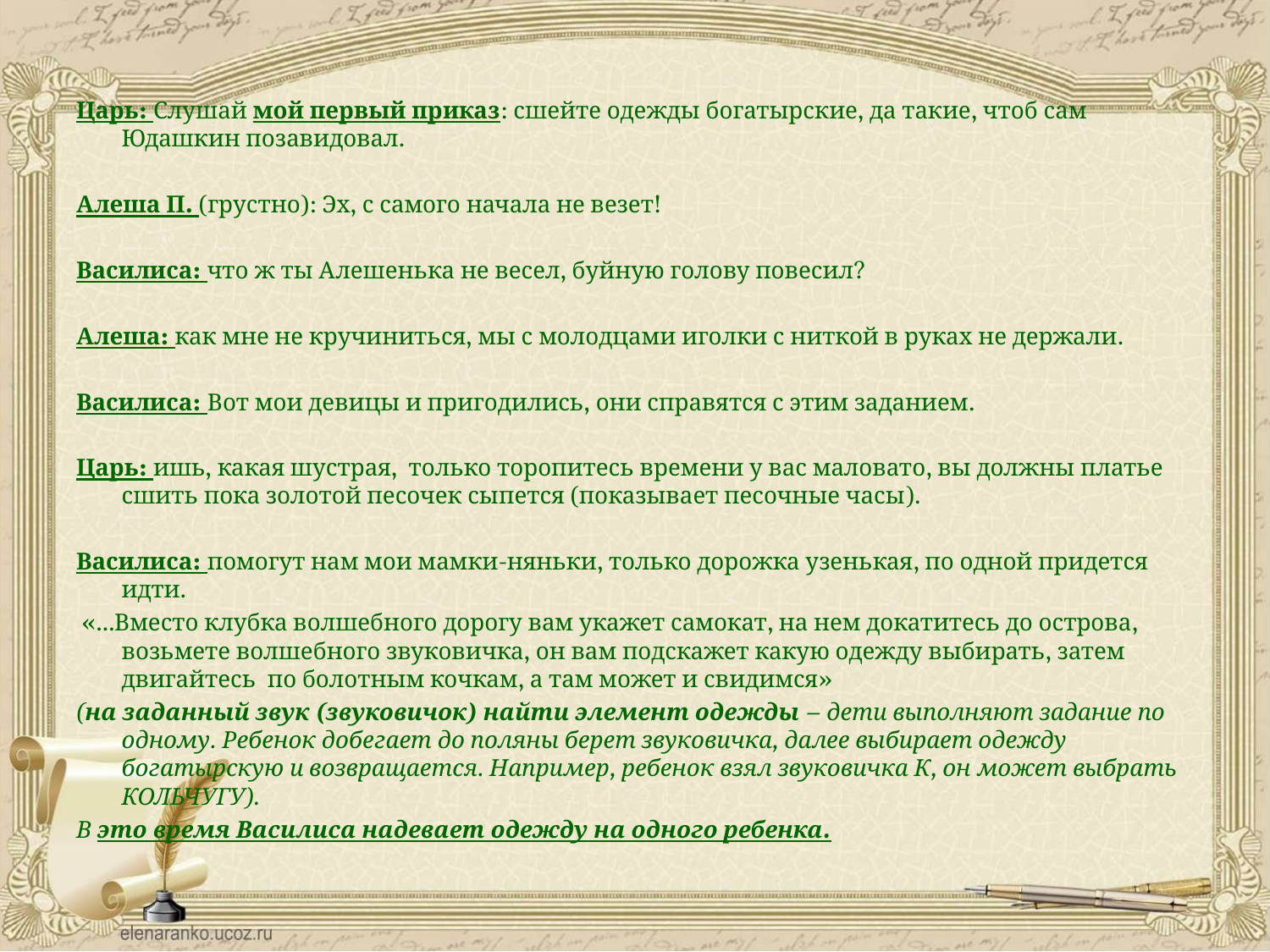

Царь: Слушай мой первый приказ: сшейте одежды богатырские, да такие, чтоб сам Юдашкин позавидовал.

Алеша П. (грустно): Эх, с самого начала не везет!

Василиса: что ж ты Алешенька не весел, буйную голову повесил?

Алеша: как мне не кручиниться, мы с молодцами иголки с ниткой в руках не держали.

Василиса: Вот мои девицы и пригодились, они справятся с этим заданием.

Царь: ишь, какая шустрая,  только торопитесь времени у вас маловато, вы должны платье сшить пока золотой песочек сыпется (показывает песочные часы).

Василиса: помогут нам мои мамки-няньки, только дорожка узенькая, по одной придется идти.
 «…Вместо клубка волшебного дорогу вам укажет самокат, на нем докатитесь до острова, возьмете волшебного звуковичка, он вам подскажет какую одежду выбирать, затем двигайтесь  по болотным кочкам, а там может и свидимся»
(на заданный звук (звуковичок) найти элемент одежды – дети выполняют задание по одному. Ребенок добегает до поляны берет звуковичка, далее выбирает одежду богатырскую и возвращается. Например, ребенок взял звуковичка К, он может выбрать КОЛЬЧУГУ).
В это время Василиса надевает одежду на одного ребенка.